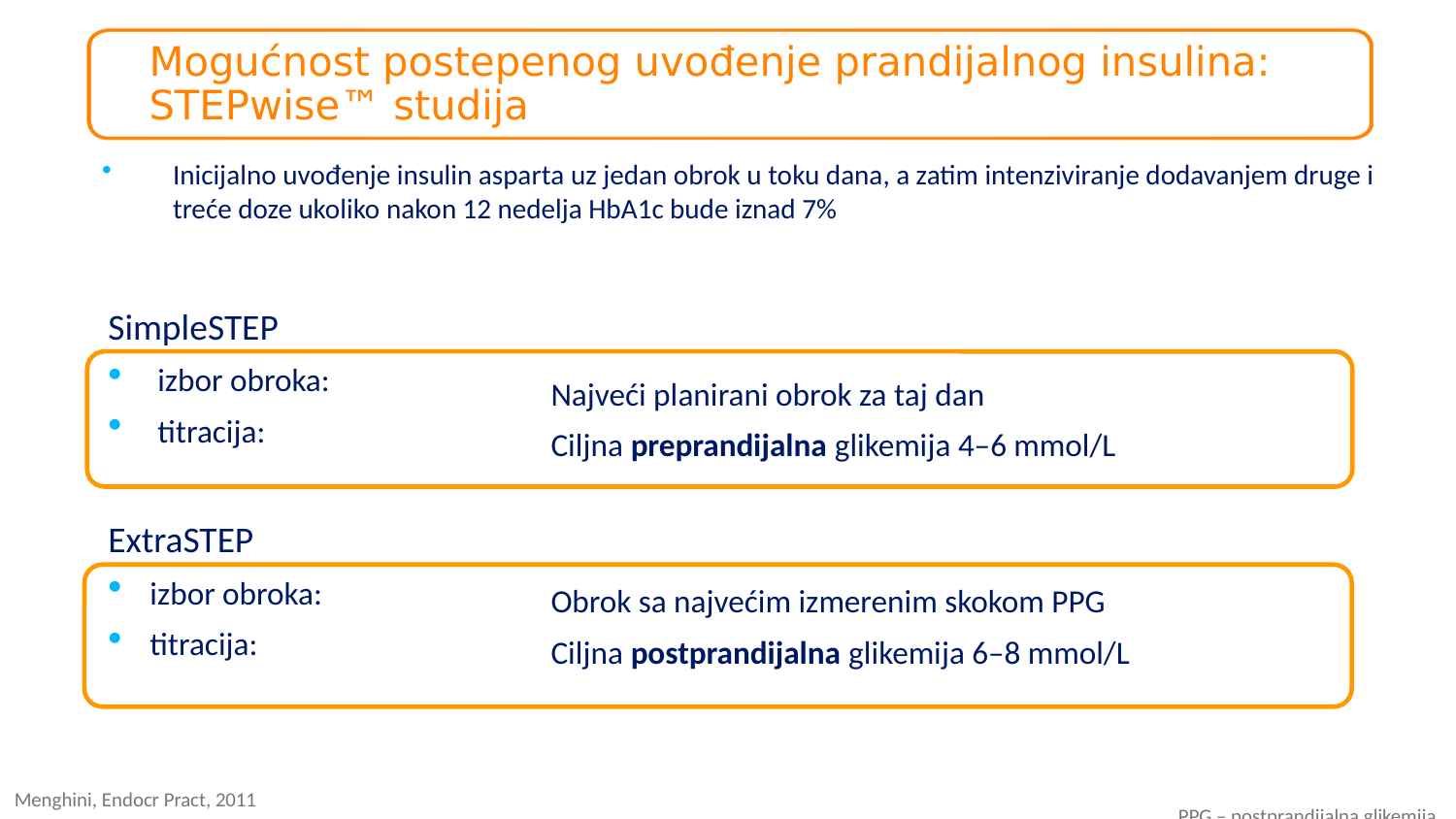

Mogućnost postepenog uvođenje prandijalnog insulina: STEPwise™ studija
Inicijalno uvođenje insulin asparta uz jedan obrok u toku dana, a zatim intenziviranje dodavanjem druge i treće doze ukoliko nakon 12 nedelja HbA1c bude iznad 7%

SimpleSTEP
 izbor obroka:
 titracija:

ExtraSTEP
 izbor obroka:
 titracija:

Najveći planirani obrok za taj dan
Ciljna preprandijalna glikemija 4–6 mmol/L
Obrok sa najvećim izmerenim skokom PPG
Ciljna postprandijalna glikemija 6–8 mmol/L
PPG – postprandijalna glikemija
Menghini, Endocr Pract, 2011